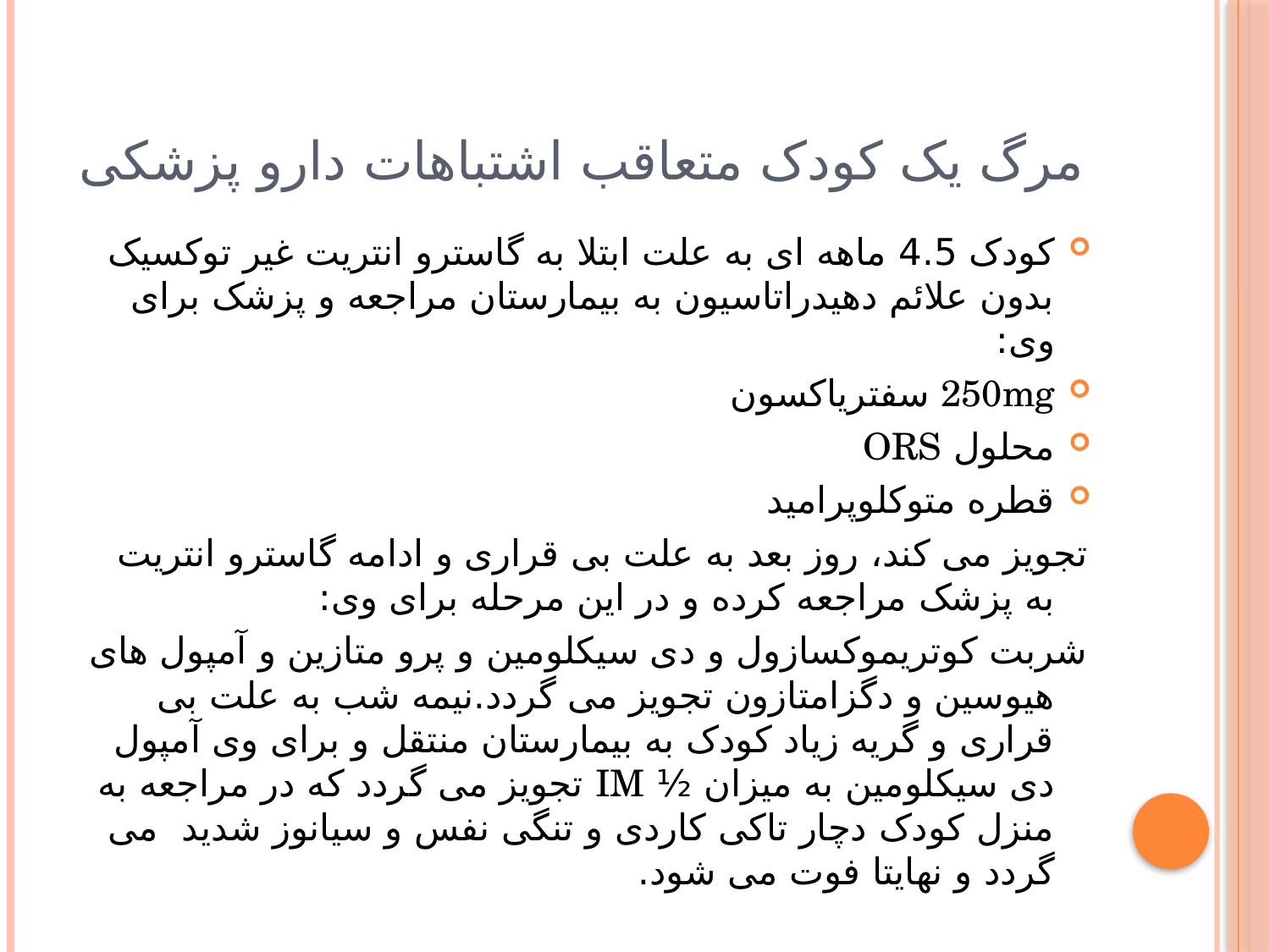

# مرگ یک کودک متعاقب اشتباهات دارو پزشکی
کودک 4.5 ماهه ای به علت ابتلا به گاسترو انتریت غیر توکسیک بدون علائم دهیدراتاسیون به بیمارستان مراجعه و پزشک برای وی:
250mg سفتریاکسون
محلول ORS
قطره متوکلوپرامید
تجویز می کند، روز بعد به علت بی قراری و ادامه گاسترو انتریت به پزشک مراجعه کرده و در این مرحله برای وی:
شربت کوتریموکسازول و دی سیکلومین و پرو متازین و آمپول های هیوسین و دگزامتازون تجویز می گردد.نیمه شب به علت بی قراری و گریه زیاد کودک به بیمارستان منتقل و برای وی آمپول دی سیکلومین به میزان ½ IM تجویز می گردد که در مراجعه به منزل کودک دچار تاکی کاردی و تنگی نفس و سیانوز شدید  می گردد و نهایتا فوت می شود.